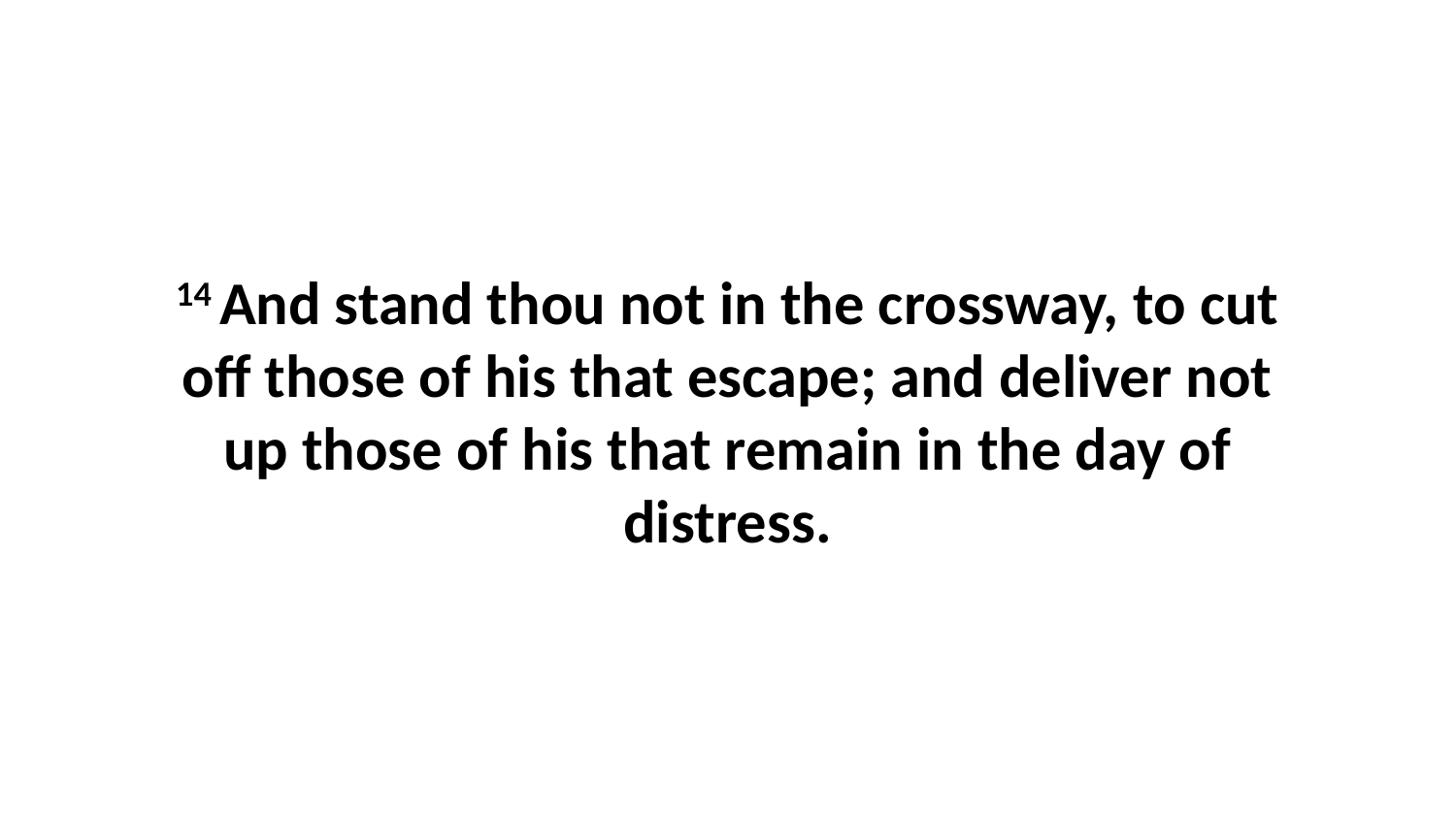

14 And stand thou not in the crossway, to cut off those of his that escape; and deliver not up those of his that remain in the day of distress.